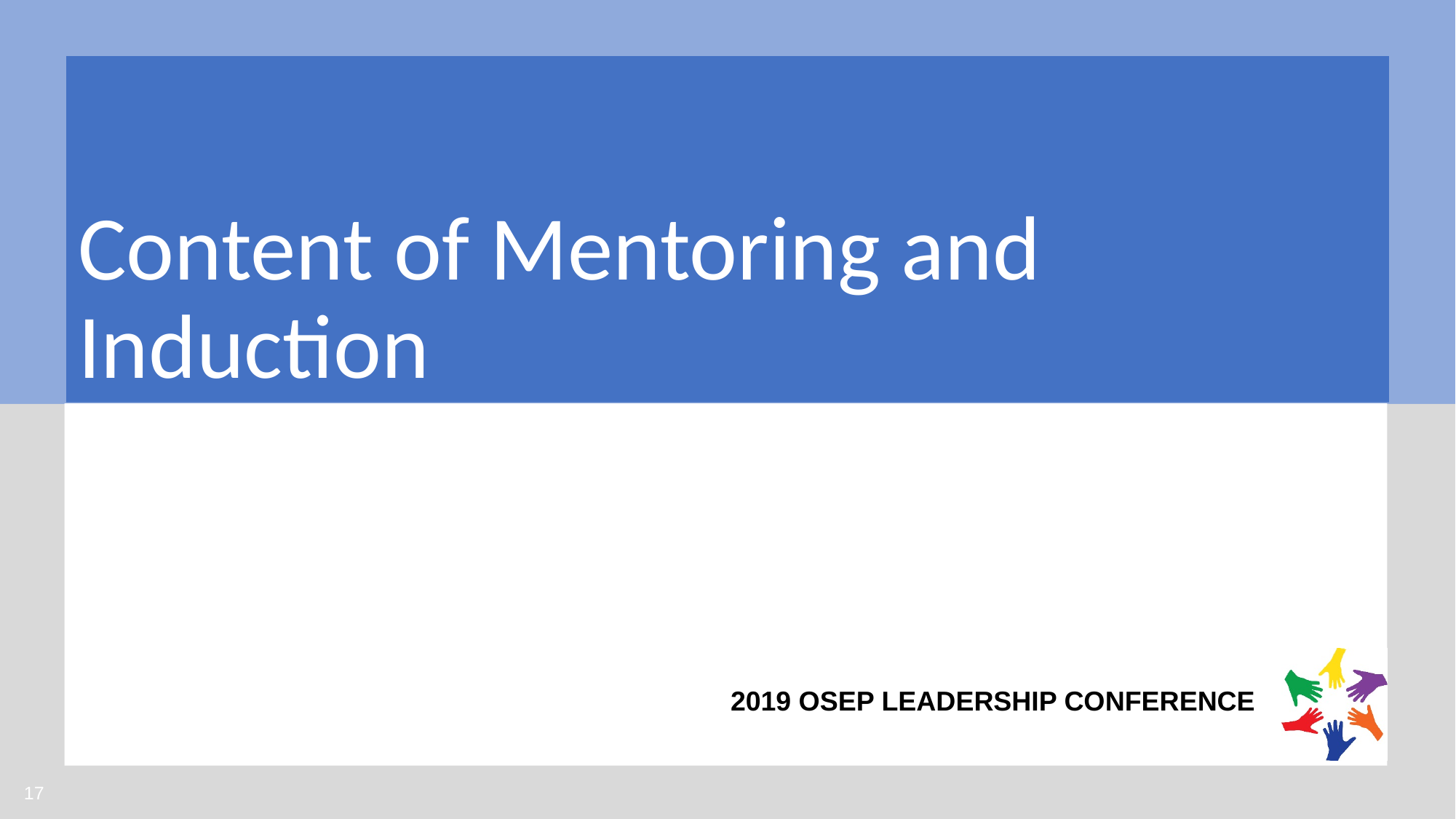

# Content of Mentoring and Induction

17